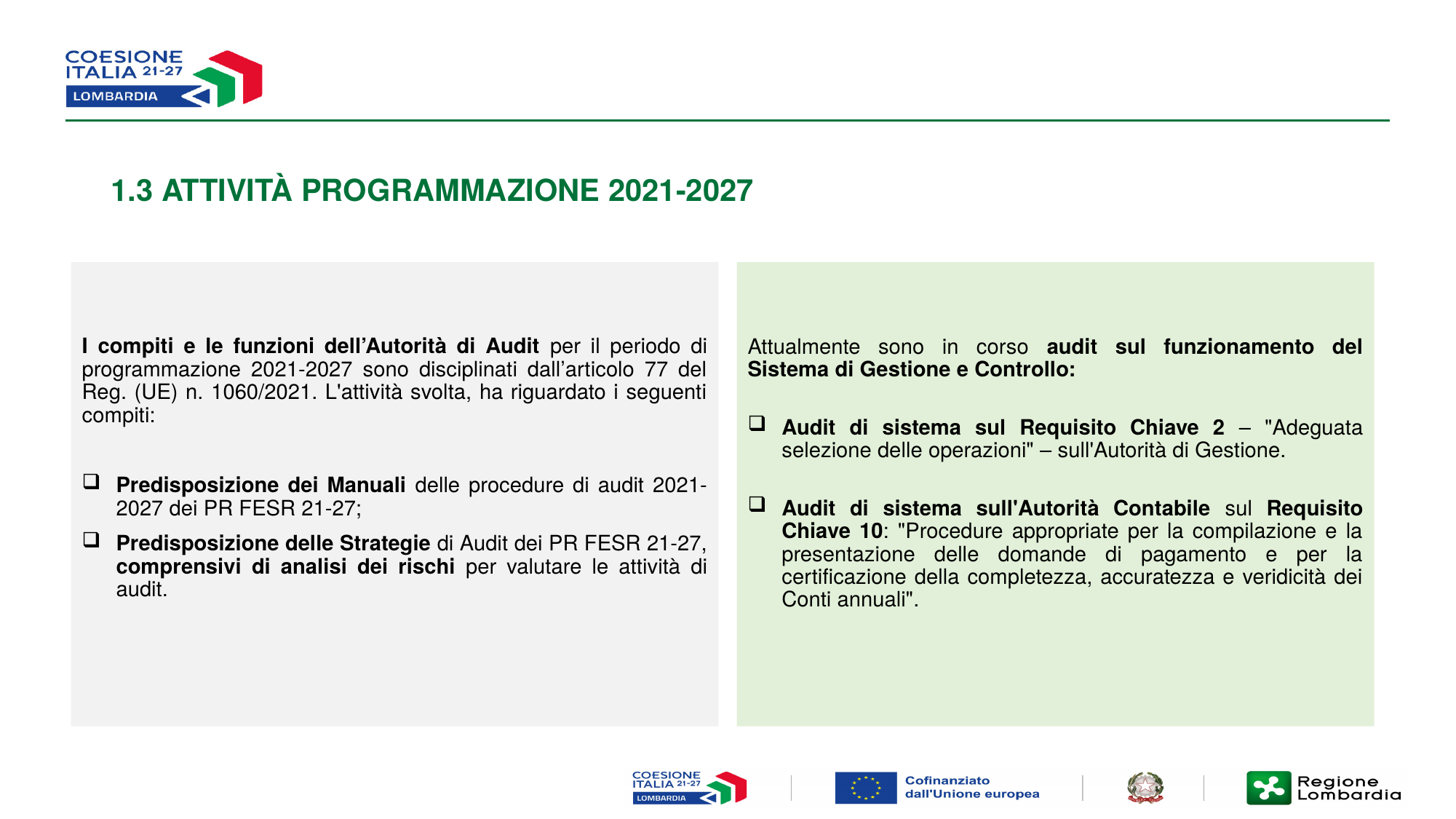

1.3 ATTIVITÀ PROGRAMMAZIONE 2021-2027
Attualmente sono in corso audit sul funzionamento del Sistema di Gestione e Controllo:

Audit di sistema sul Requisito Chiave 2 – "Adeguata selezione delle operazioni" – sull'Autorità di Gestione.

Audit di sistema sull'Autorità Contabile sul Requisito Chiave 10: "Procedure appropriate per la compilazione e la presentazione delle domande di pagamento e per la certificazione della completezza, accuratezza e veridicità dei Conti annuali".

I compiti e le funzioni dell’Autorità di Audit per il periodo di programmazione 2021-2027 sono disciplinati dall’articolo 77 del Reg. (UE) n. 1060/2021. L'attività svolta, ha riguardato i seguenti compiti:

Predisposizione dei Manuali delle procedure di audit 2021-2027 dei PR FESR 21-27;
Predisposizione delle Strategie di Audit dei PR FESR 21-27, comprensivi di analisi dei rischi per valutare le attività di audit.